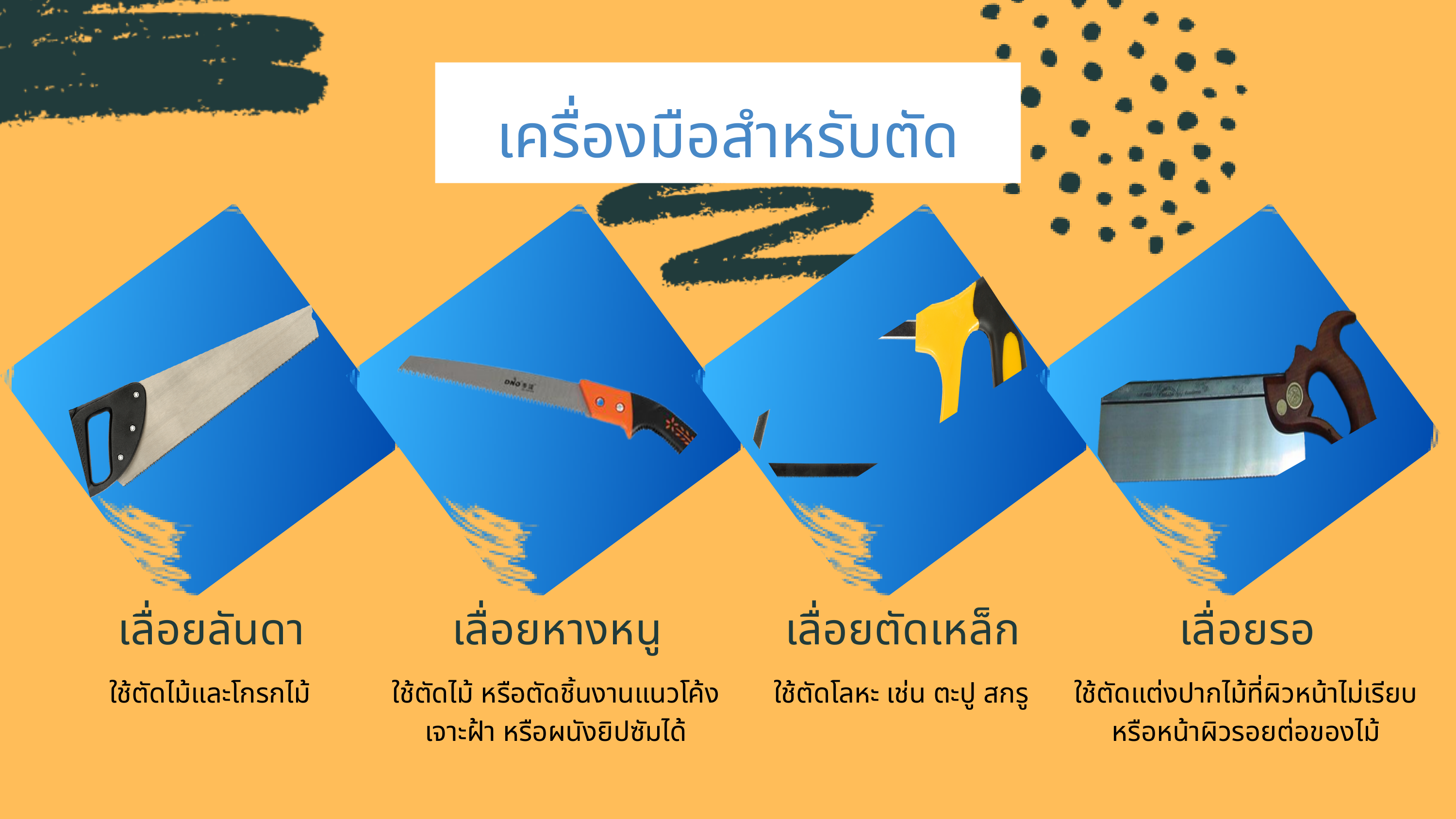

เครื่องมือสำหรับตัด

เลื่อยลันดา
เลื่อยหางหนู
เลื่อยตัดเหล็ก
เลื่อยรอ
ใช้ตัดไม้และโกรกไม้
ใช้ตัดไม้ หรือตัดชิ้นงานแนวโค้ง
เจาะฝ้า หรือผนังยิปซัมได้

ใช้ตัดโลหะ เช่น ตะปู สกรู
ใช้ตัดแต่งปากไม้ที่ผิวหน้าไม่เรียบ หรือหน้าผิวรอยต่อของไม้